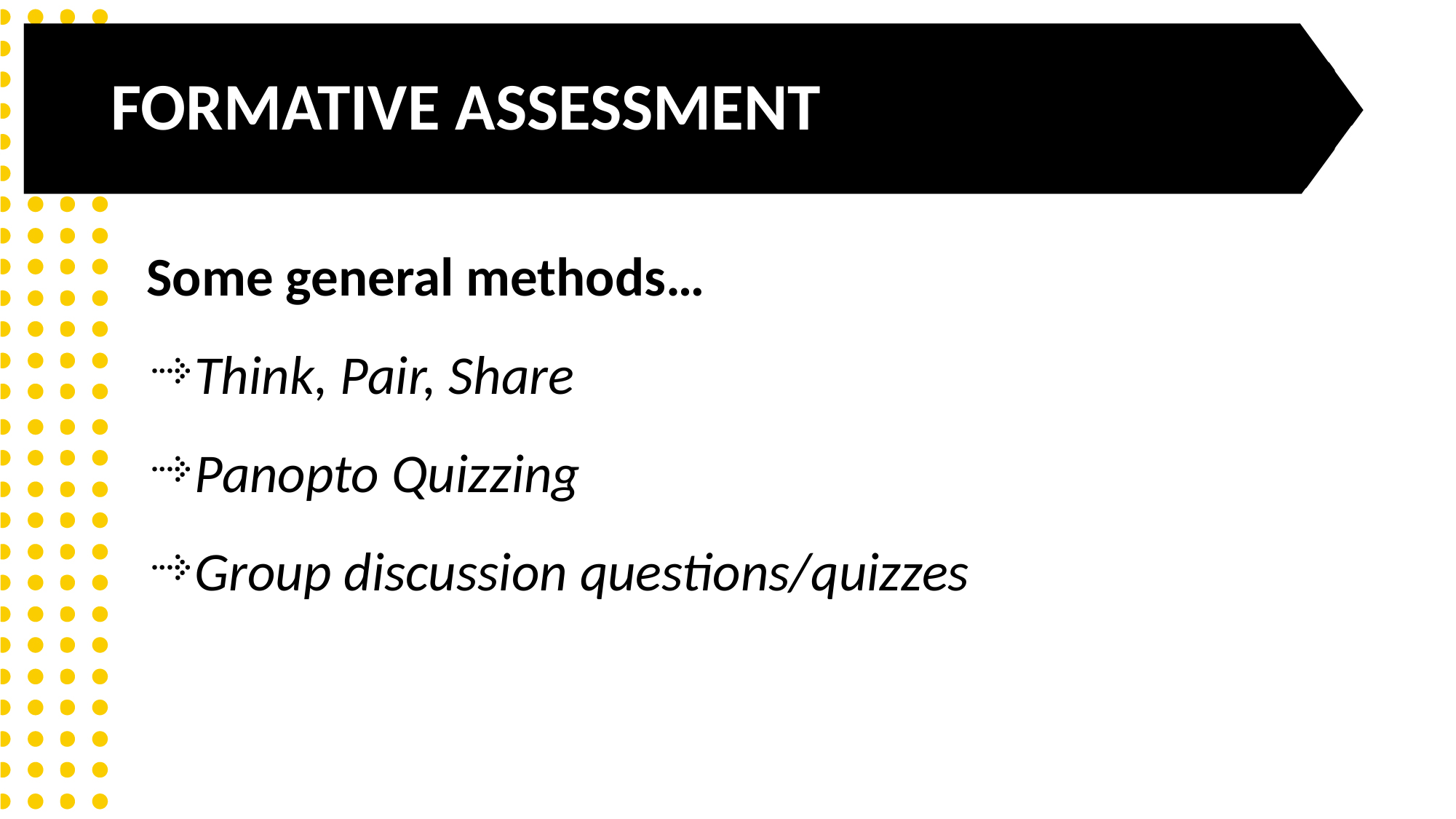

# FORMATIVE ASSESSMENT
Some general methods…
Think, Pair, Share
Panopto Quizzing
Group discussion questions/quizzes